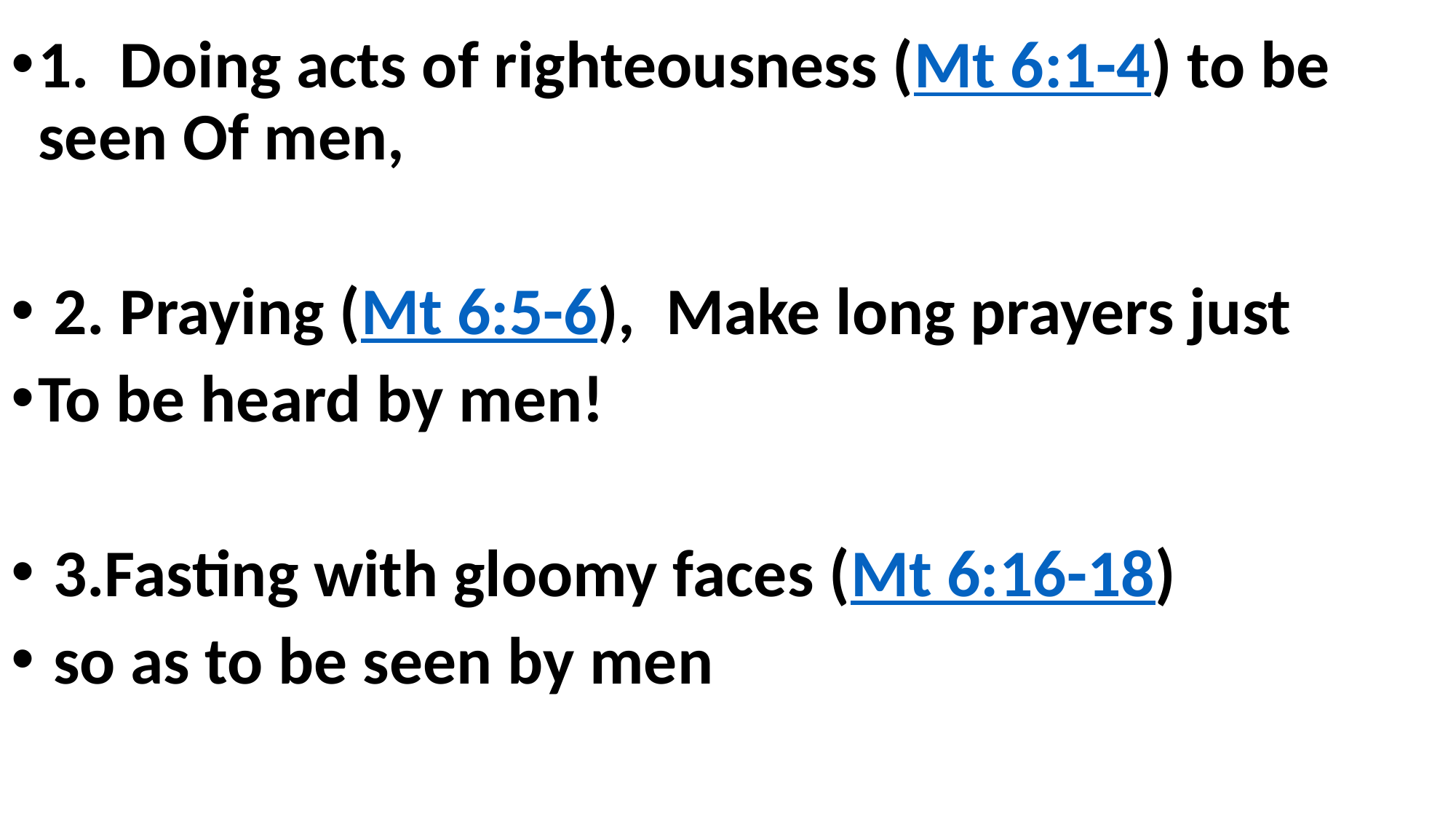

1.  Doing acts of righteousness (Mt 6:1-4) to be seen Of men,

 2. Praying (Mt 6:5-6),  Make long prayers just
To be heard by men!

 3.Fasting with gloomy faces (Mt 6:16-18)
 so as to be seen by men